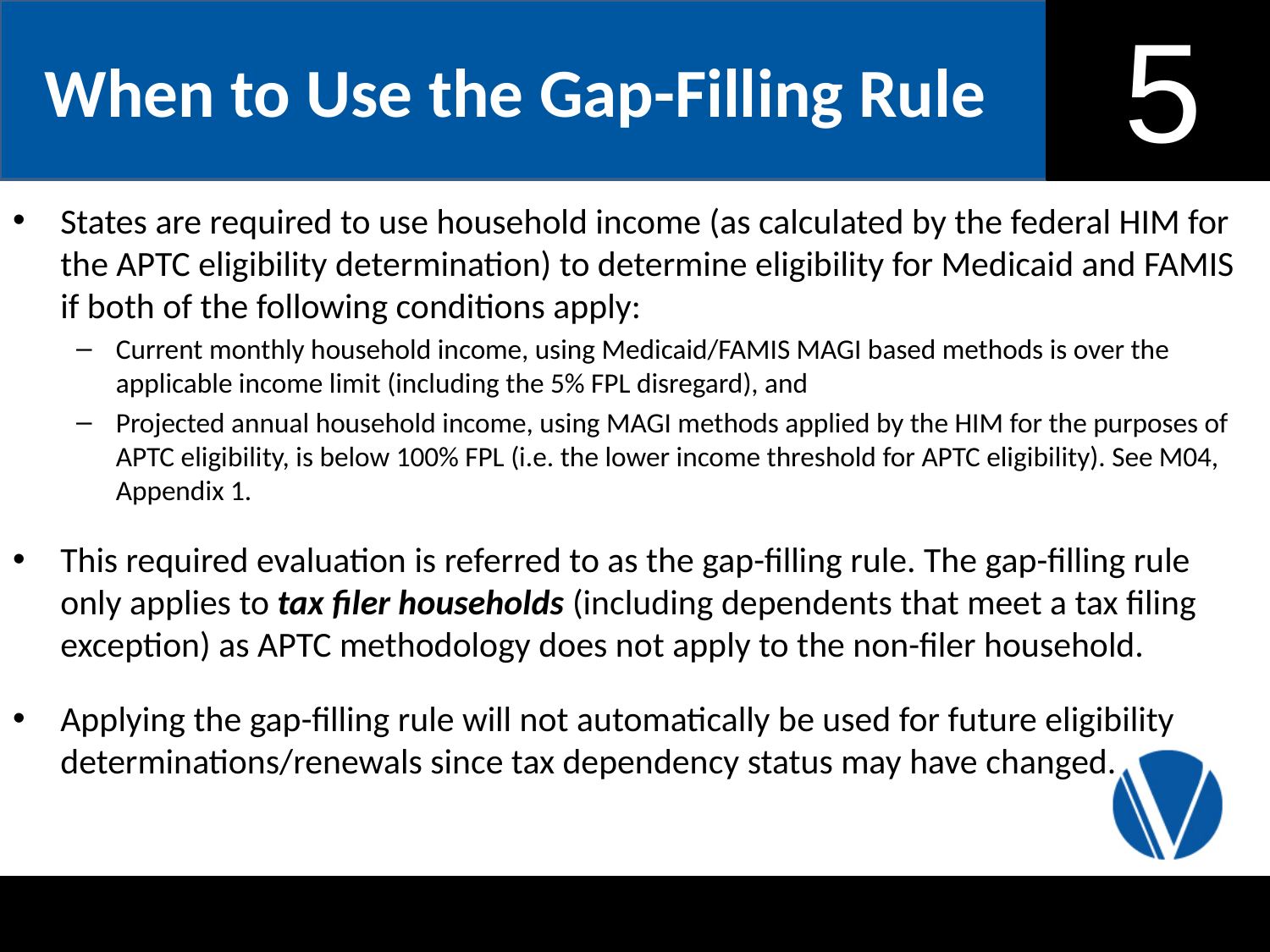

When to Use the Gap-Filling Rule

States are required to use household income (as calculated by the federal HIM for the APTC eligibility determination) to determine eligibility for Medicaid and FAMIS if both of the following conditions apply:
Current monthly household income, using Medicaid/FAMIS MAGI based methods is over the applicable income limit (including the 5% FPL disregard), and
Projected annual household income, using MAGI methods applied by the HIM for the purposes of APTC eligibility, is below 100% FPL (i.e. the lower income threshold for APTC eligibility). See M04, Appendix 1.

This required evaluation is referred to as the gap-filling rule. The gap-filling rule only applies to tax filer households (including dependents that meet a tax filing exception) as APTC methodology does not apply to the non-filer household.

Applying the gap-filling rule will not automatically be used for future eligibility determinations/renewals since tax dependency status may have changed.